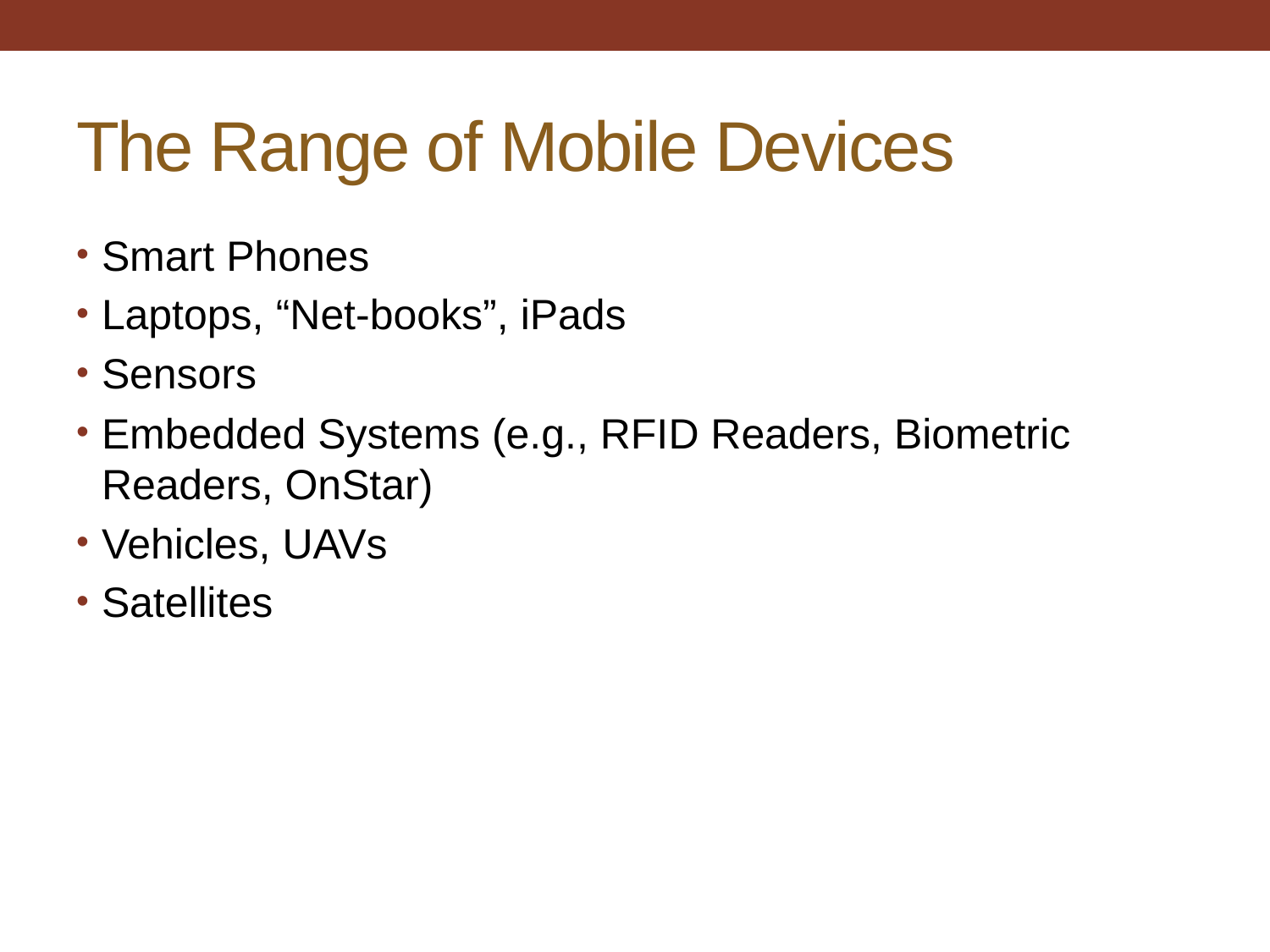

# The Range of Mobile Devices
Smart Phones
Laptops, “Net-books”, iPads
Sensors
Embedded Systems (e.g., RFID Readers, Biometric Readers, OnStar)
Vehicles, UAVs
Satellites